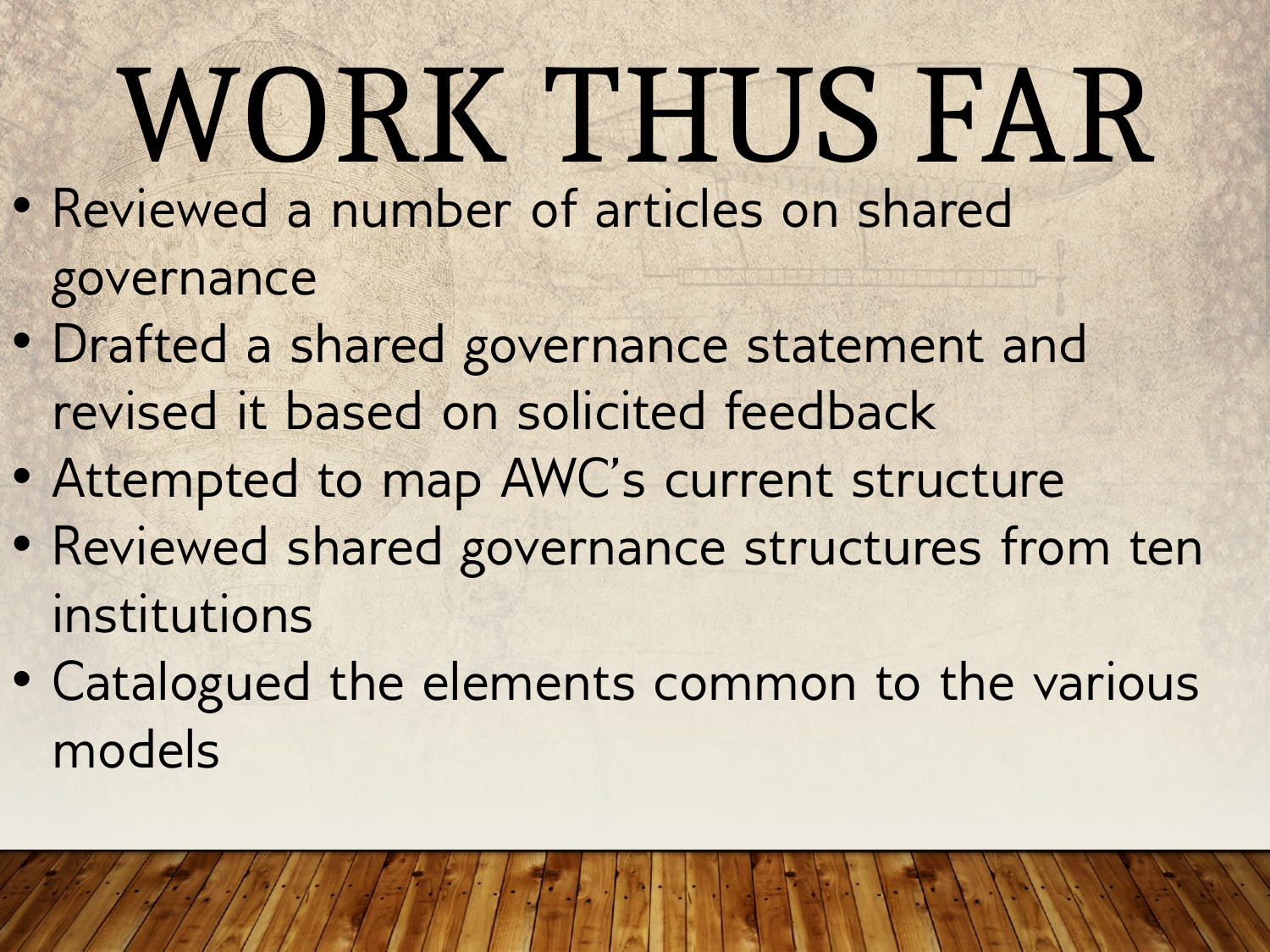

Work Thus Far
Reviewed a number of articles on shared governance
Drafted a shared governance statement and revised it based on solicited feedback
Attempted to map AWC’s current structure
Reviewed shared governance structures from ten institutions
Catalogued the elements common to the various models